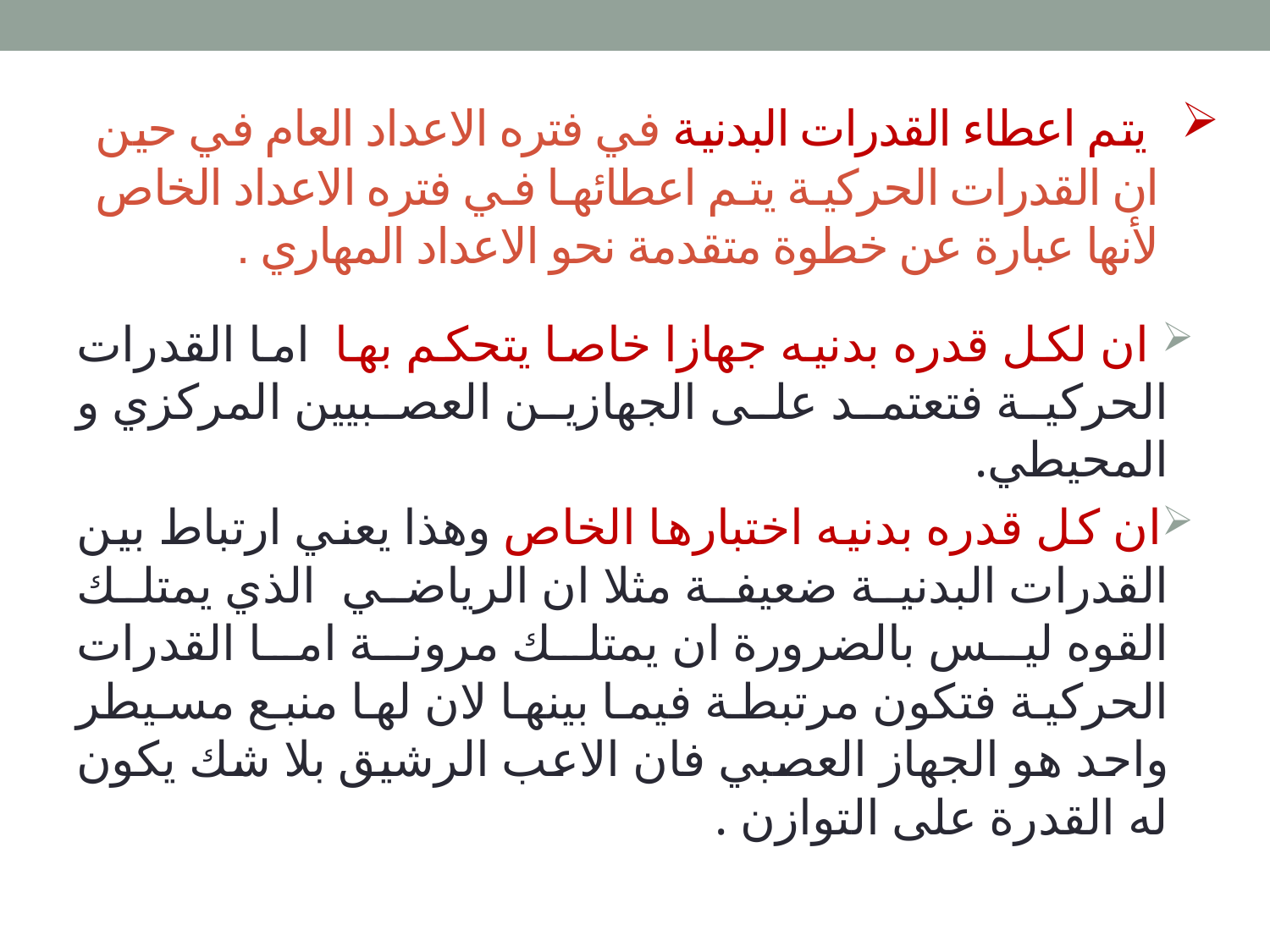

# يتم اعطاء القدرات البدنية في فتره الاعداد العام في حين ان القدرات الحركية يتم اعطائها في فتره الاعداد الخاص لأنها عبارة عن خطوة متقدمة نحو الاعداد المهاري .
 ان لكل قدره بدنيه جهازا خاصا يتحكم بها  اما القدرات الحركية فتعتمد على الجهازين العصبيين المركزي و المحيطي.
ان كل قدره بدنيه اختبارها الخاص وهذا يعني ارتباط بين القدرات البدنية ضعيفة مثلا ان الرياضي  الذي يمتلك القوه ليس بالضرورة ان يمتلك مرونة اما القدرات الحركية فتكون مرتبطة فيما بينها لان لها منبع مسيطر واحد هو الجهاز العصبي فان الاعب الرشيق بلا شك يكون له القدرة على التوازن .